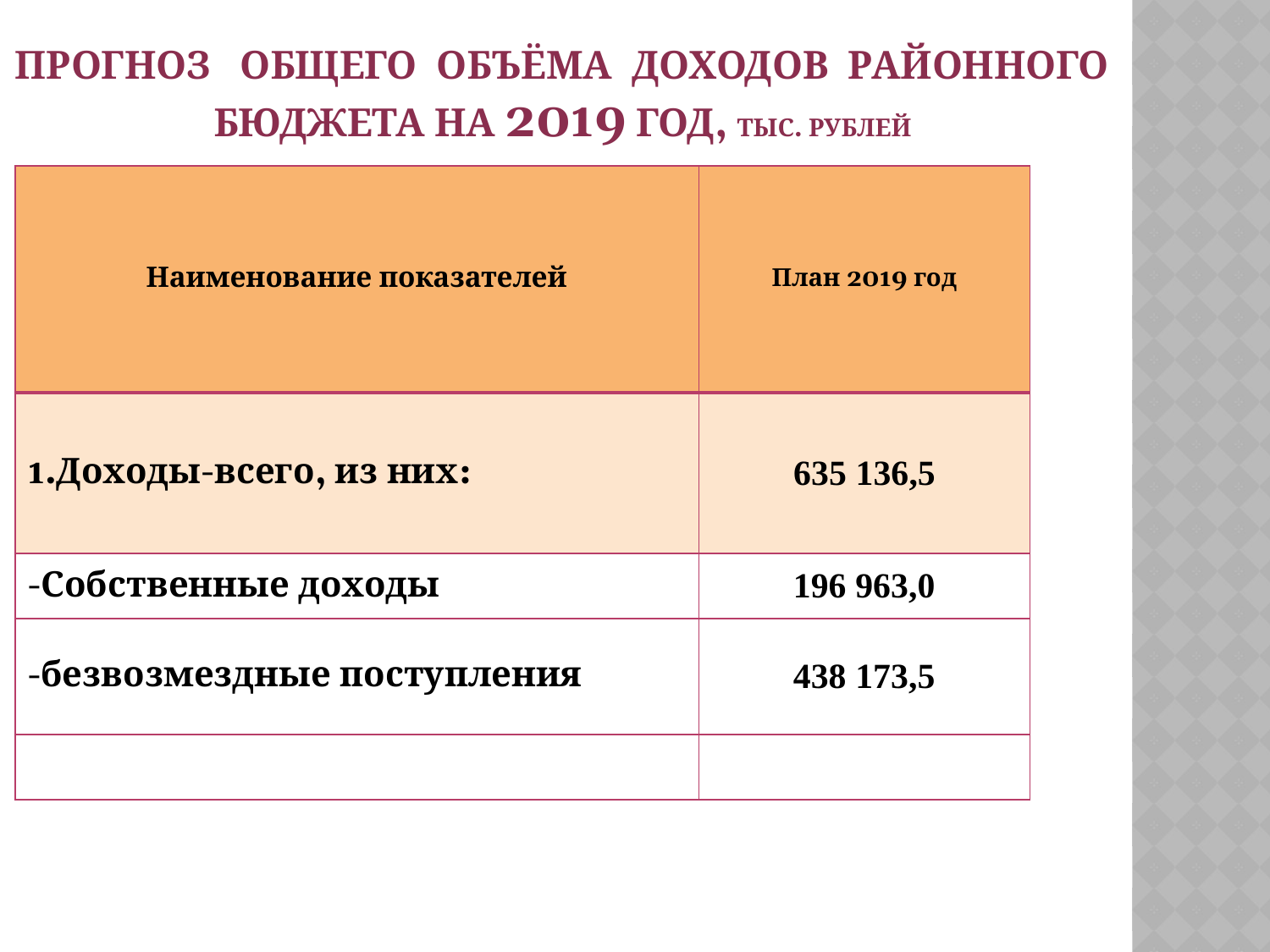

# ПРОГНОЗ   общего  объёма  доходов  районного бюджета на 2019 год, тыс. рублей
| Наименование показателей | План 2019 год |
| --- | --- |
| 1.Доходы-всего, из них: | 635 136,5 |
| -Собственные доходы | 196 963,0 |
| -безвозмездные поступления | 438 173,5 |
|  |  |